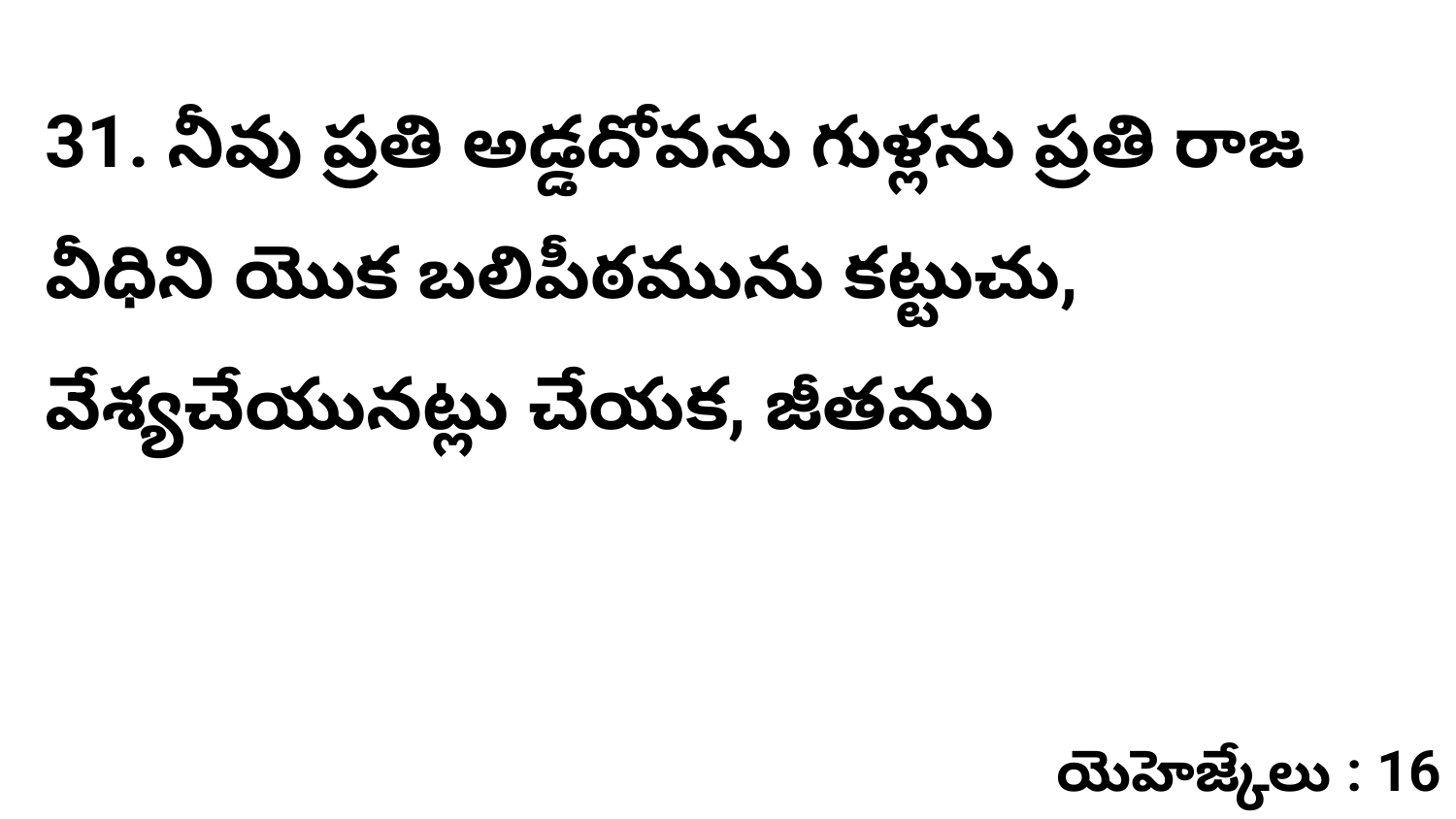

31. నీవు ప్రతి అడ్డదోవను గుళ్లను ప్రతి రాజ వీధిని యొక బలిపీఠమును కట్టుచు, వేశ్యచేయునట్లు చేయక, జీతము
యెహెజ్కేలు : 16